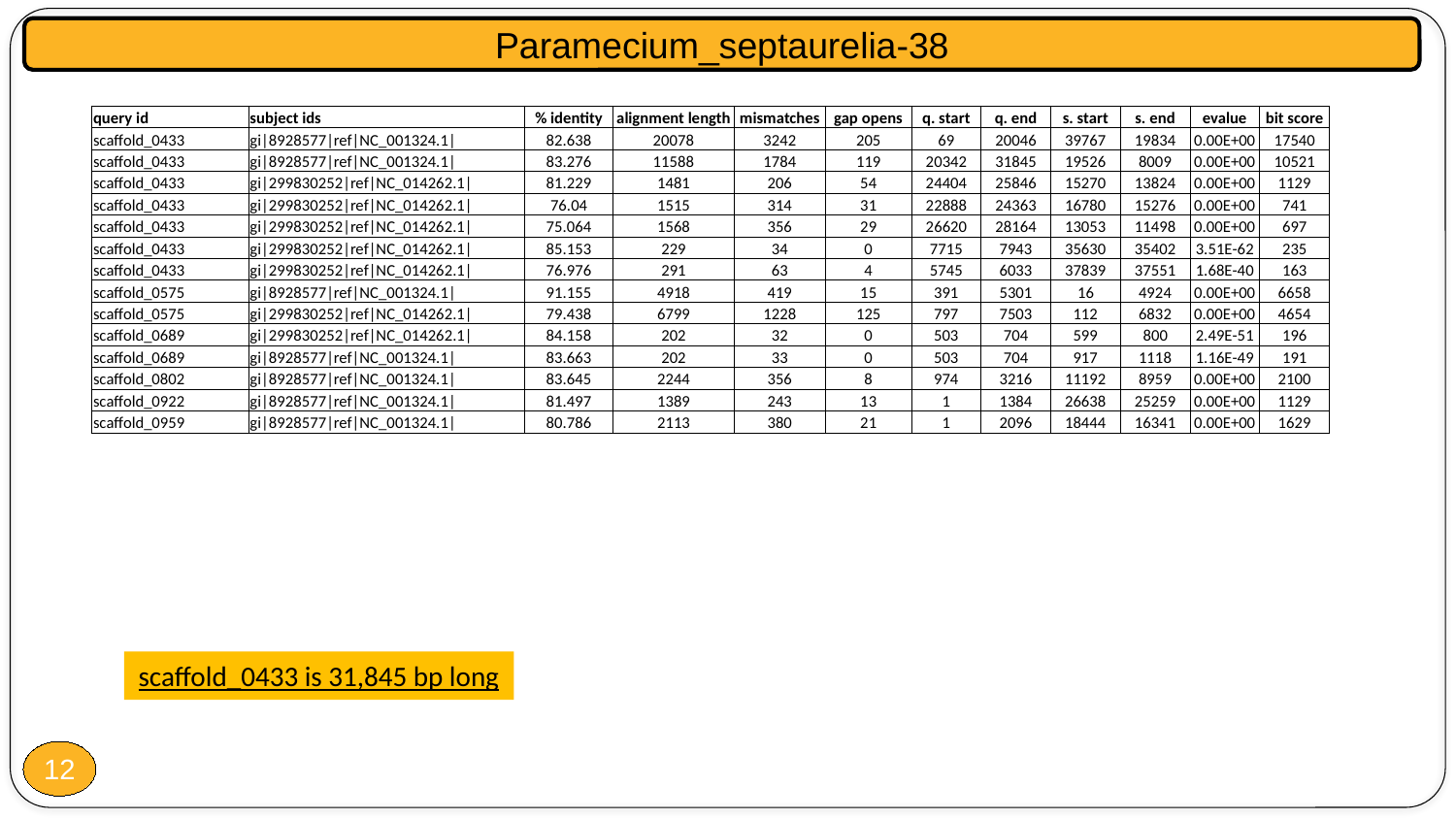

Paramecium_septaurelia-38
| query id | subject ids | % identity | alignment length | mismatches | gap opens | q. start | q. end | s. start | s. end | evalue | bit score |
| --- | --- | --- | --- | --- | --- | --- | --- | --- | --- | --- | --- |
| scaffold\_0433 | gi|8928577|ref|NC\_001324.1| | 82.638 | 20078 | 3242 | 205 | 69 | 20046 | 39767 | 19834 | 0.00E+00 | 17540 |
| scaffold\_0433 | gi|8928577|ref|NC\_001324.1| | 83.276 | 11588 | 1784 | 119 | 20342 | 31845 | 19526 | 8009 | 0.00E+00 | 10521 |
| scaffold\_0433 | gi|299830252|ref|NC\_014262.1| | 81.229 | 1481 | 206 | 54 | 24404 | 25846 | 15270 | 13824 | 0.00E+00 | 1129 |
| scaffold\_0433 | gi|299830252|ref|NC\_014262.1| | 76.04 | 1515 | 314 | 31 | 22888 | 24363 | 16780 | 15276 | 0.00E+00 | 741 |
| scaffold\_0433 | gi|299830252|ref|NC\_014262.1| | 75.064 | 1568 | 356 | 29 | 26620 | 28164 | 13053 | 11498 | 0.00E+00 | 697 |
| scaffold\_0433 | gi|299830252|ref|NC\_014262.1| | 85.153 | 229 | 34 | 0 | 7715 | 7943 | 35630 | 35402 | 3.51E-62 | 235 |
| scaffold\_0433 | gi|299830252|ref|NC\_014262.1| | 76.976 | 291 | 63 | 4 | 5745 | 6033 | 37839 | 37551 | 1.68E-40 | 163 |
| scaffold\_0575 | gi|8928577|ref|NC\_001324.1| | 91.155 | 4918 | 419 | 15 | 391 | 5301 | 16 | 4924 | 0.00E+00 | 6658 |
| scaffold\_0575 | gi|299830252|ref|NC\_014262.1| | 79.438 | 6799 | 1228 | 125 | 797 | 7503 | 112 | 6832 | 0.00E+00 | 4654 |
| scaffold\_0689 | gi|299830252|ref|NC\_014262.1| | 84.158 | 202 | 32 | 0 | 503 | 704 | 599 | 800 | 2.49E-51 | 196 |
| scaffold\_0689 | gi|8928577|ref|NC\_001324.1| | 83.663 | 202 | 33 | 0 | 503 | 704 | 917 | 1118 | 1.16E-49 | 191 |
| scaffold\_0802 | gi|8928577|ref|NC\_001324.1| | 83.645 | 2244 | 356 | 8 | 974 | 3216 | 11192 | 8959 | 0.00E+00 | 2100 |
| scaffold\_0922 | gi|8928577|ref|NC\_001324.1| | 81.497 | 1389 | 243 | 13 | 1 | 1384 | 26638 | 25259 | 0.00E+00 | 1129 |
| scaffold\_0959 | gi|8928577|ref|NC\_001324.1| | 80.786 | 2113 | 380 | 21 | 1 | 2096 | 18444 | 16341 | 0.00E+00 | 1629 |
scaffold_0433 is 31,845 bp long
12